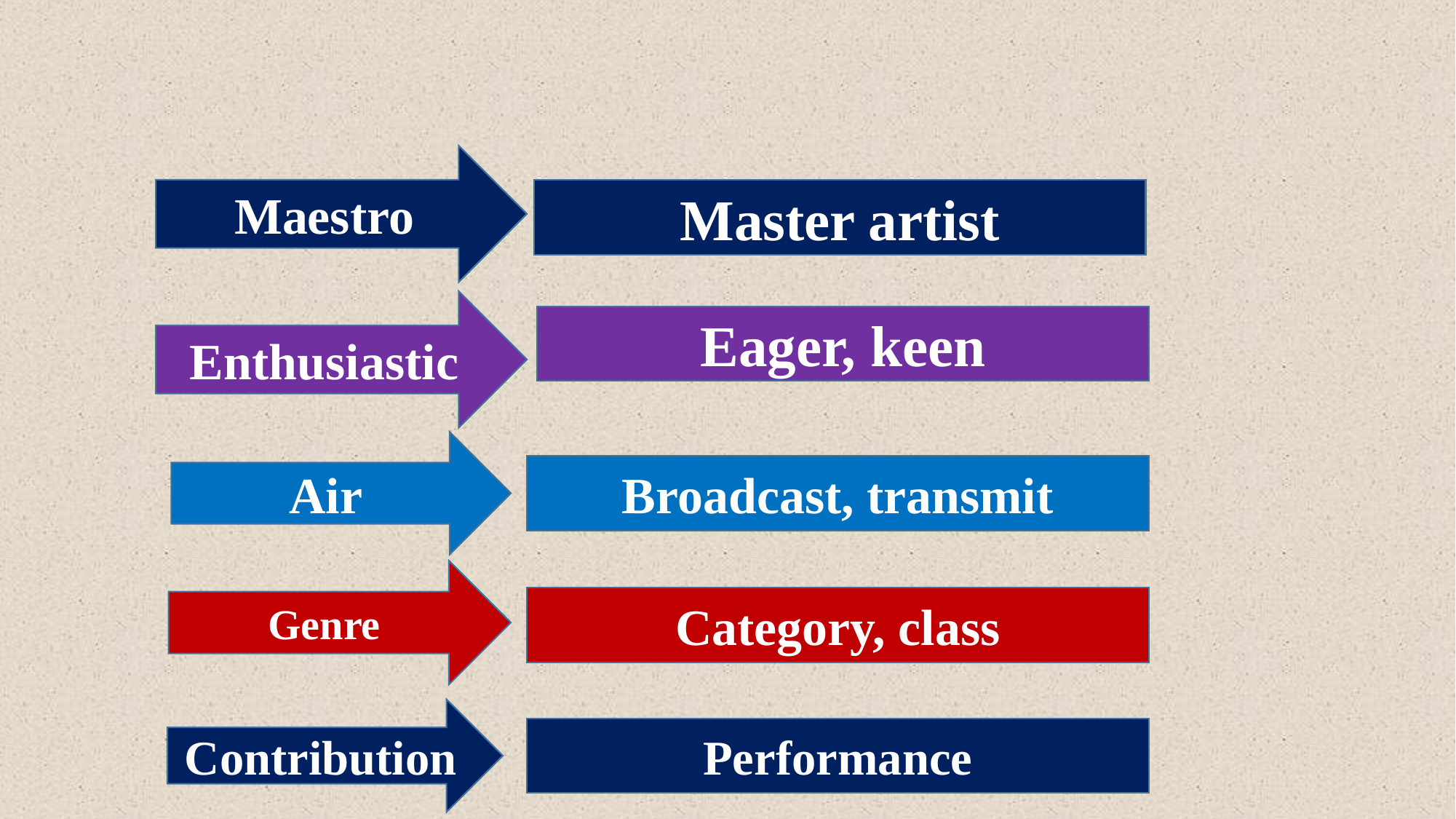

Maestro
Master artist
Enthusiastic
Eager, keen
Air
Broadcast, transmit
Genre
Category, class
Contribution
Performance